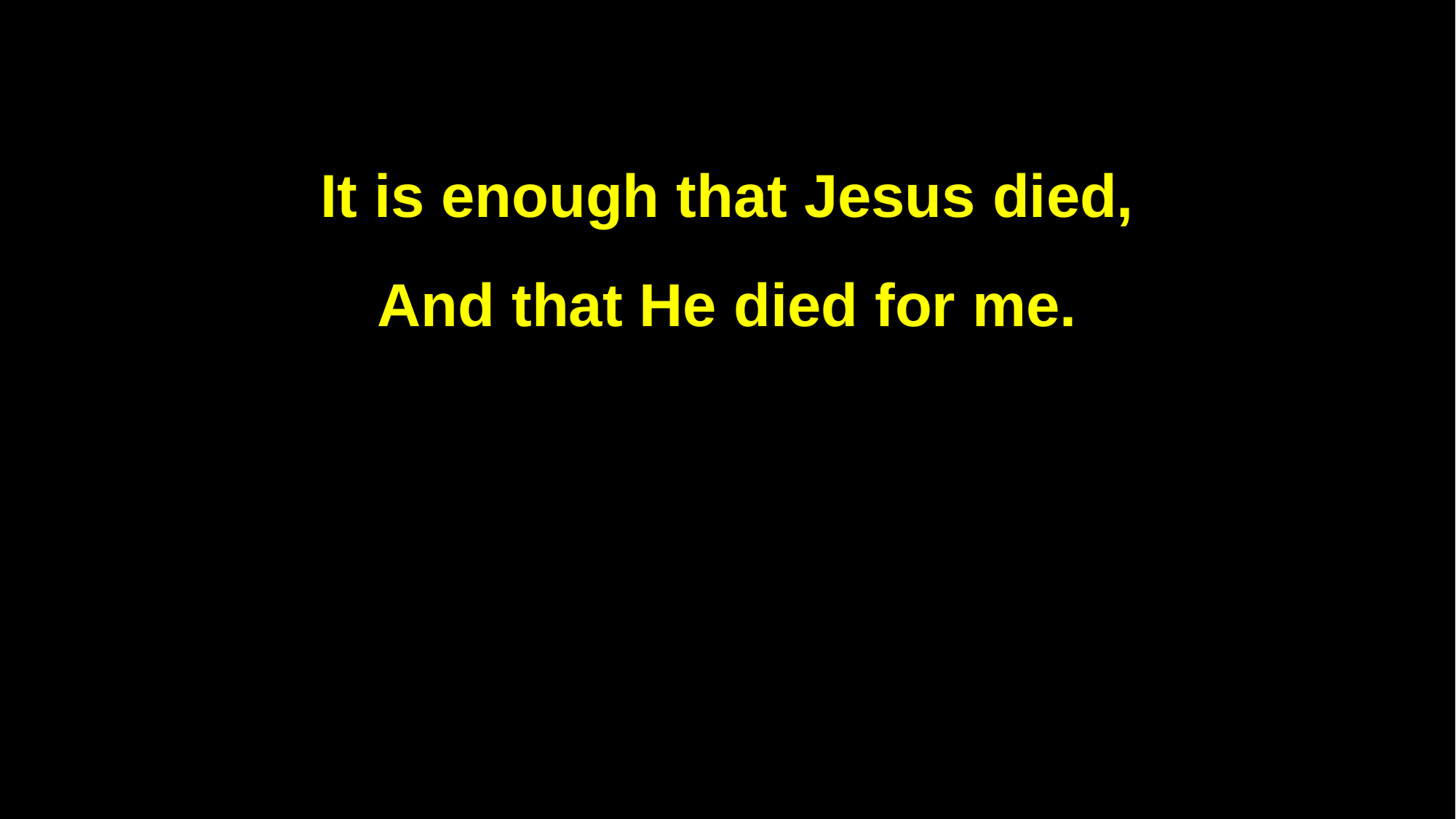

It is enough that Jesus died,
And that He died for me.